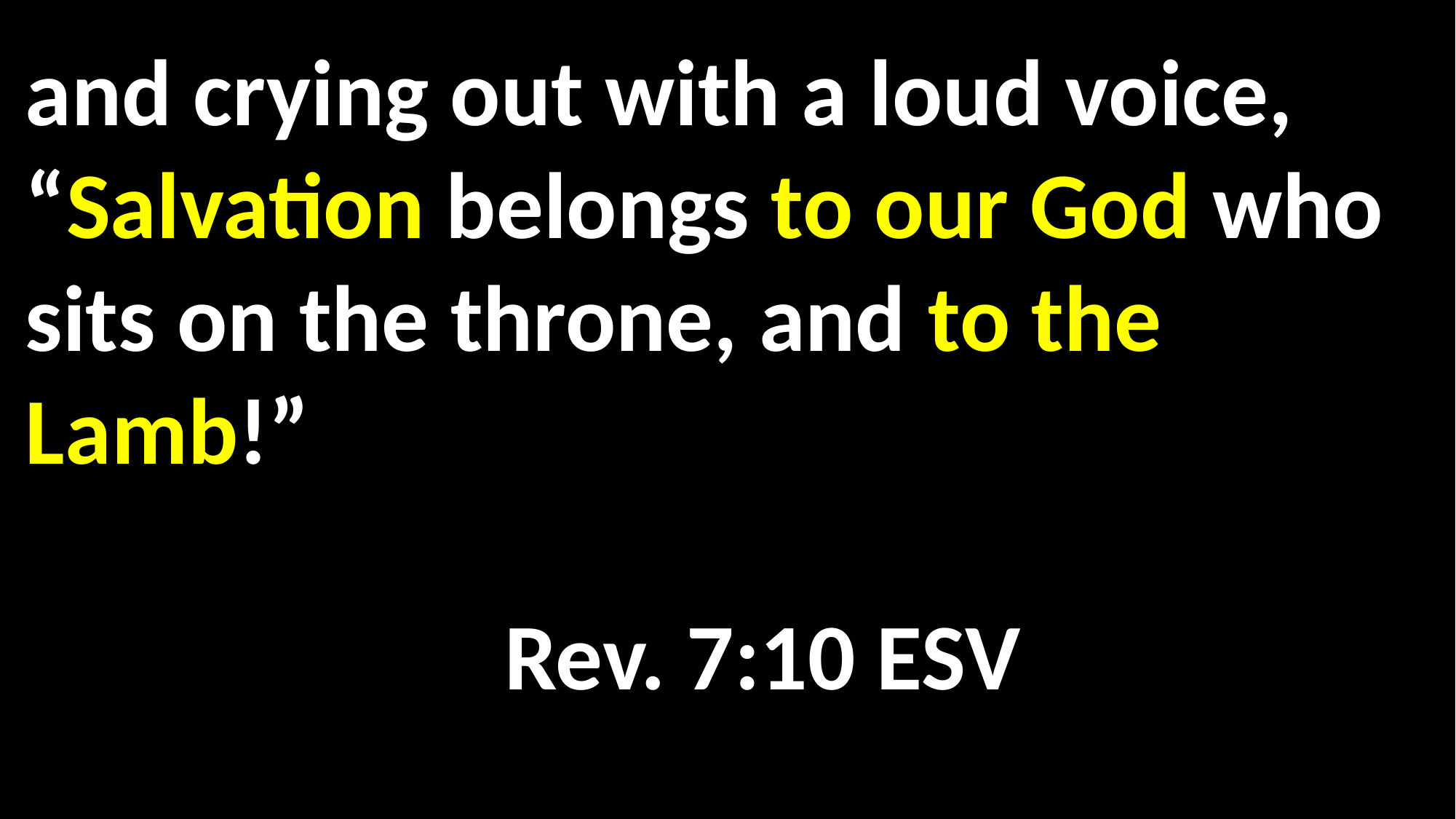

and crying out with a loud voice, “Salvation belongs to our God who sits on the throne, and to the Lamb!”												           														  Rev. 7:10 ESV